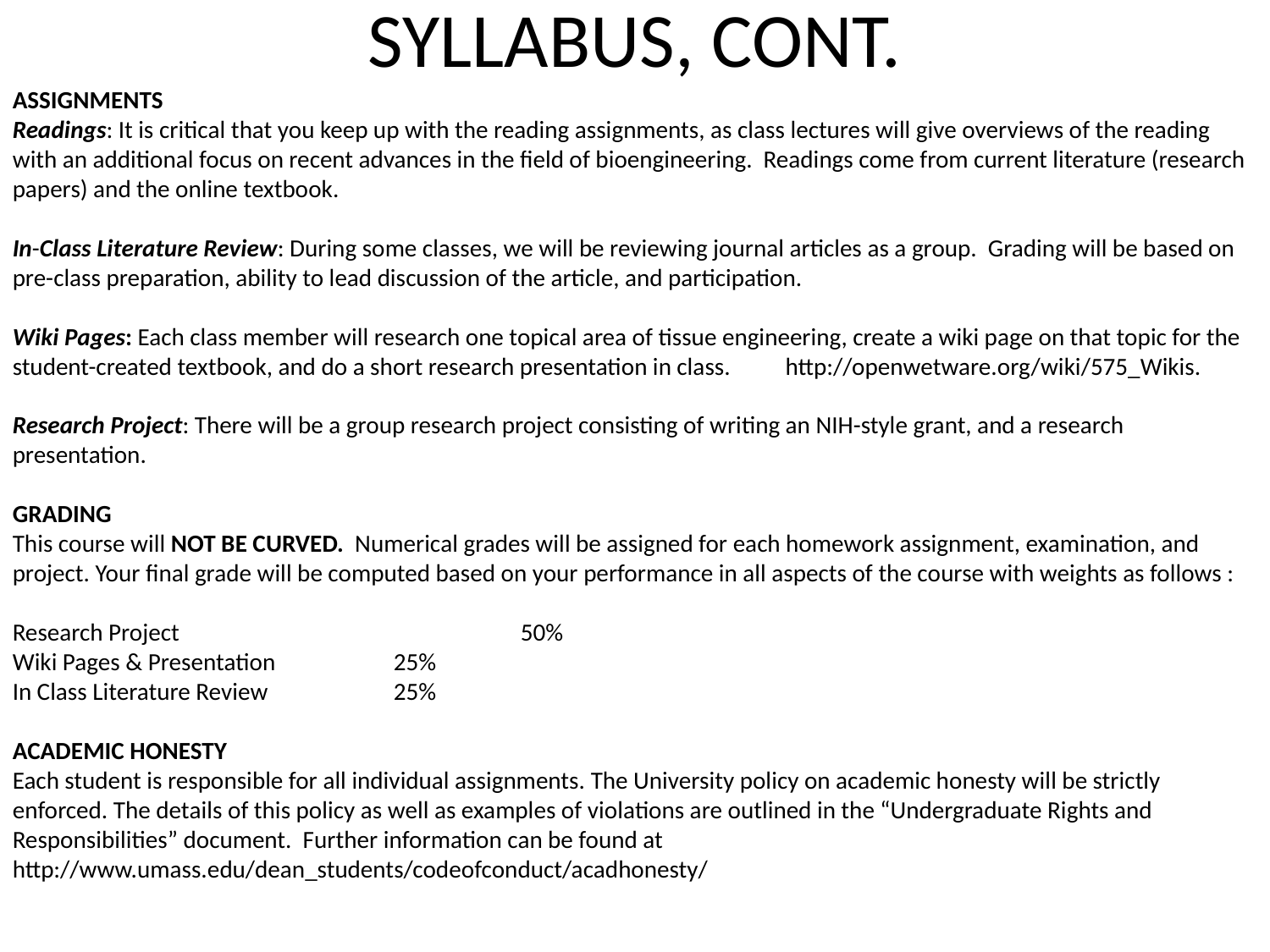

# SYLLABUS, CONT.
Assignments
Readings: It is critical that you keep up with the reading assignments, as class lectures will give overviews of the reading with an additional focus on recent advances in the field of bioengineering.  Readings come from current literature (research papers) and the online textbook.

In-Class Literature Review: During some classes, we will be reviewing journal articles as a group.  Grading will be based on pre-class preparation, ability to lead discussion of the article, and participation.

Wiki Pages: Each class member will research one topical area of tissue engineering, create a wiki page on that topic for the student-created textbook, and do a short research presentation in class.	  http://openwetware.org/wiki/575_Wikis.

Research Project: There will be a group research project consisting of writing an NIH-style grant, and a research presentation.

Grading
This course will NOT BE CURVED.  Numerical grades will be assigned for each homework assignment, examination, and project. Your final grade will be computed based on your performance in all aspects of the course with weights as follows :

Research Project			50%
Wiki Pages & Presentation	25%
In Class Literature Review	25%

Academic Honesty
Each student is responsible for all individual assignments. The University policy on academic honesty will be strictly enforced. The details of this policy as well as examples of violations are outlined in the “Undergraduate Rights and Responsibilities” document.  Further information can be found at http://www.umass.edu/dean_students/codeofconduct/acadhonesty/